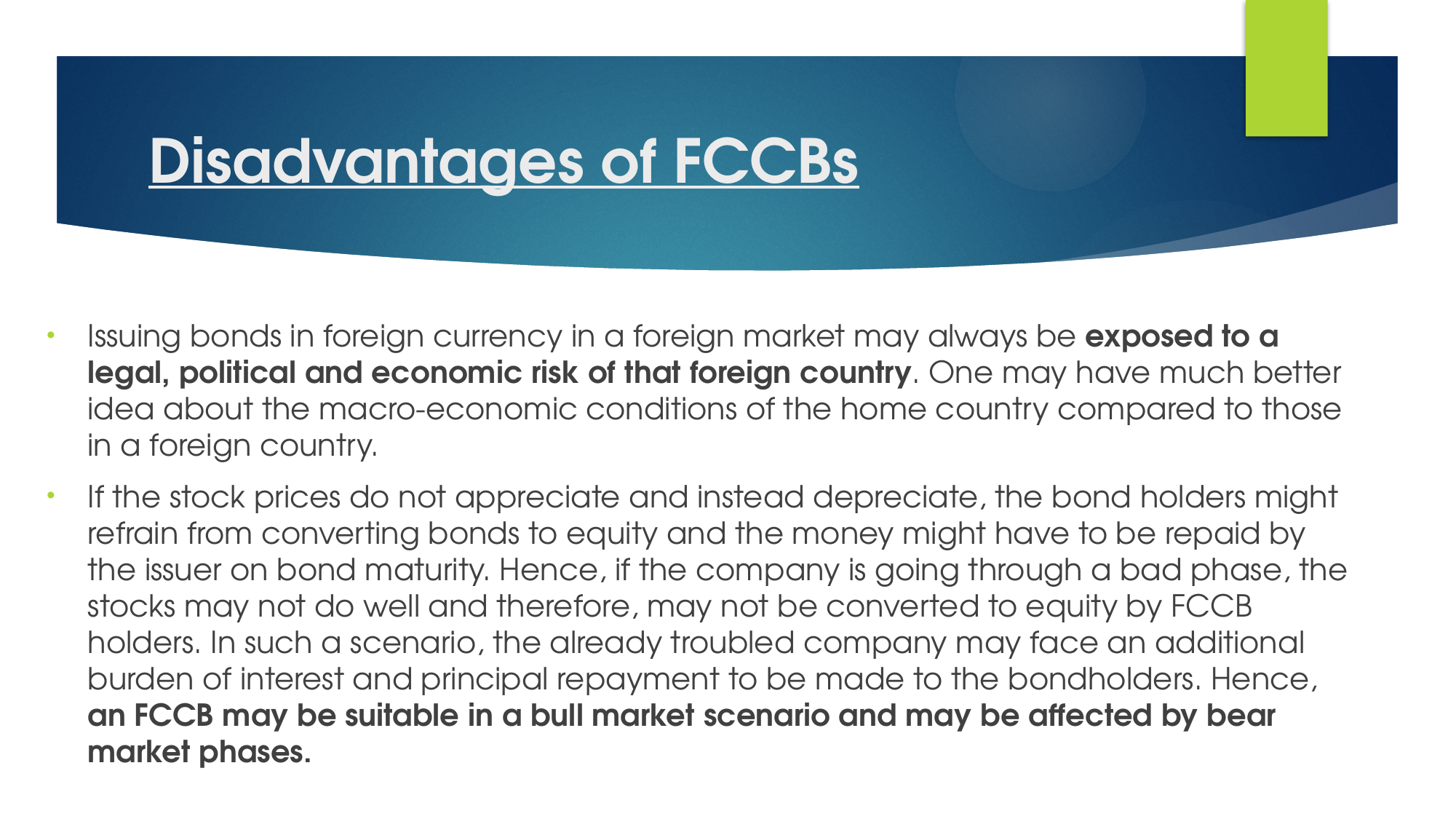

# Disadvantages of FCCBs
Issuing bonds in foreign currency in a foreign market may always be exposed to a legal, political and economic risk of that foreign country. One may have much better idea about the macro-economic conditions of the home country compared to those in a foreign country.
If the stock prices do not appreciate and instead depreciate, the bond holders might refrain from converting bonds to equity and the money might have to be repaid by the issuer on bond maturity. Hence, if the company is going through a bad phase, the stocks may not do well and therefore, may not be converted to equity by FCCB holders. In such a scenario, the already troubled company may face an additional burden of interest and principal repayment to be made to the bondholders. Hence, an FCCB may be suitable in a bull market scenario and may be affected by bear market phases.